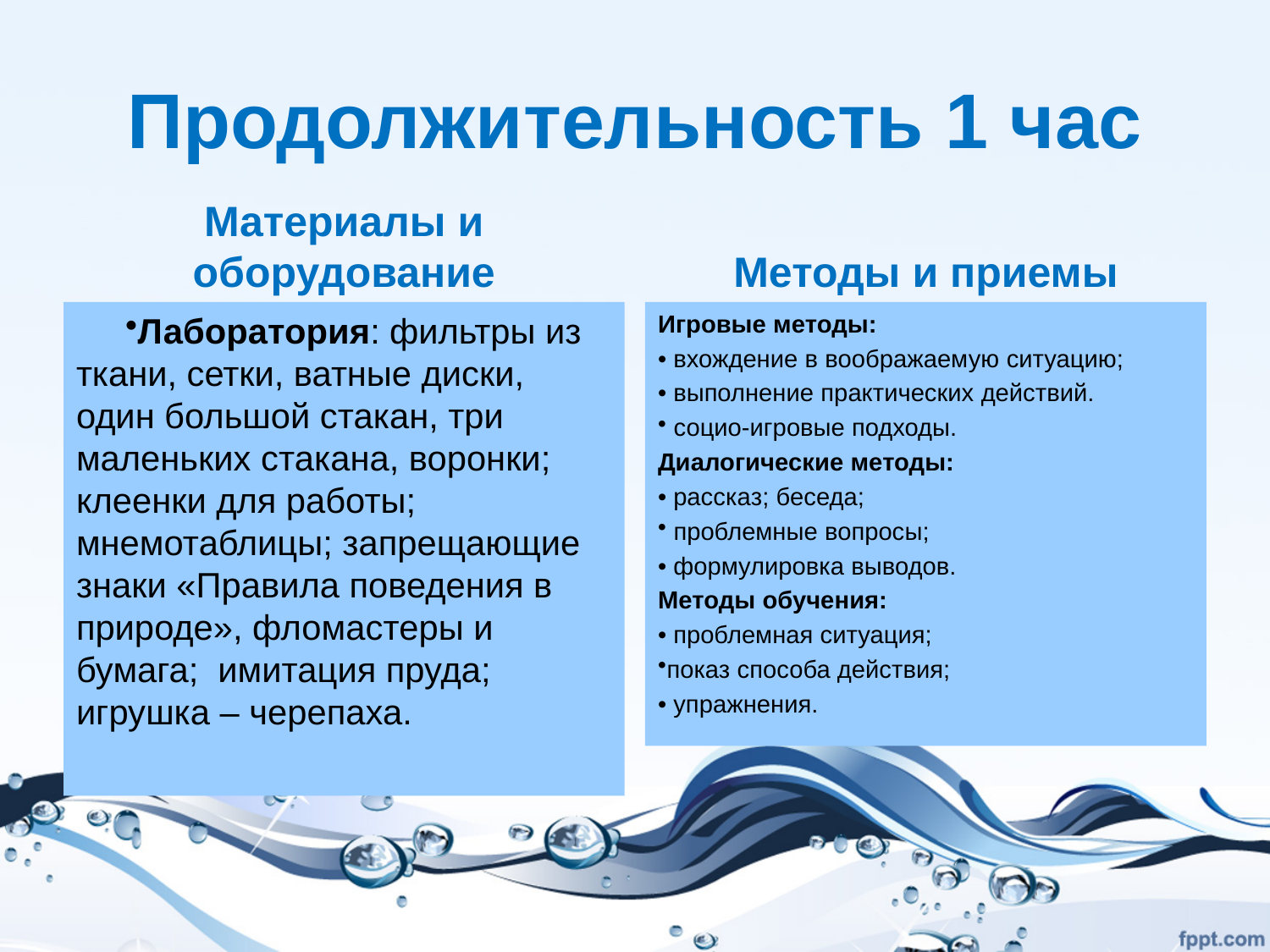

# Продолжительность 1 час
Материалы и оборудование
Методы и приемы
Лаборатория: фильтры из ткани, сетки, ватные диски, один большой стакан, три маленьких стакана, воронки; клеенки для работы; мнемотаблицы; запрещающие знаки «Правила поведения в природе», фломастеры и бумага;  имитация пруда; игрушка – черепаха.
Игровые методы:
• вхождение в воображаемую ситуацию;
• выполнение практических действий.
 социо-игровые подходы.
Диалогические методы:
• рассказ; беседа;
 проблемные вопросы;
• формулировка выводов.
Методы обучения:
• проблемная ситуация;
показ способа действия;
• упражнения.